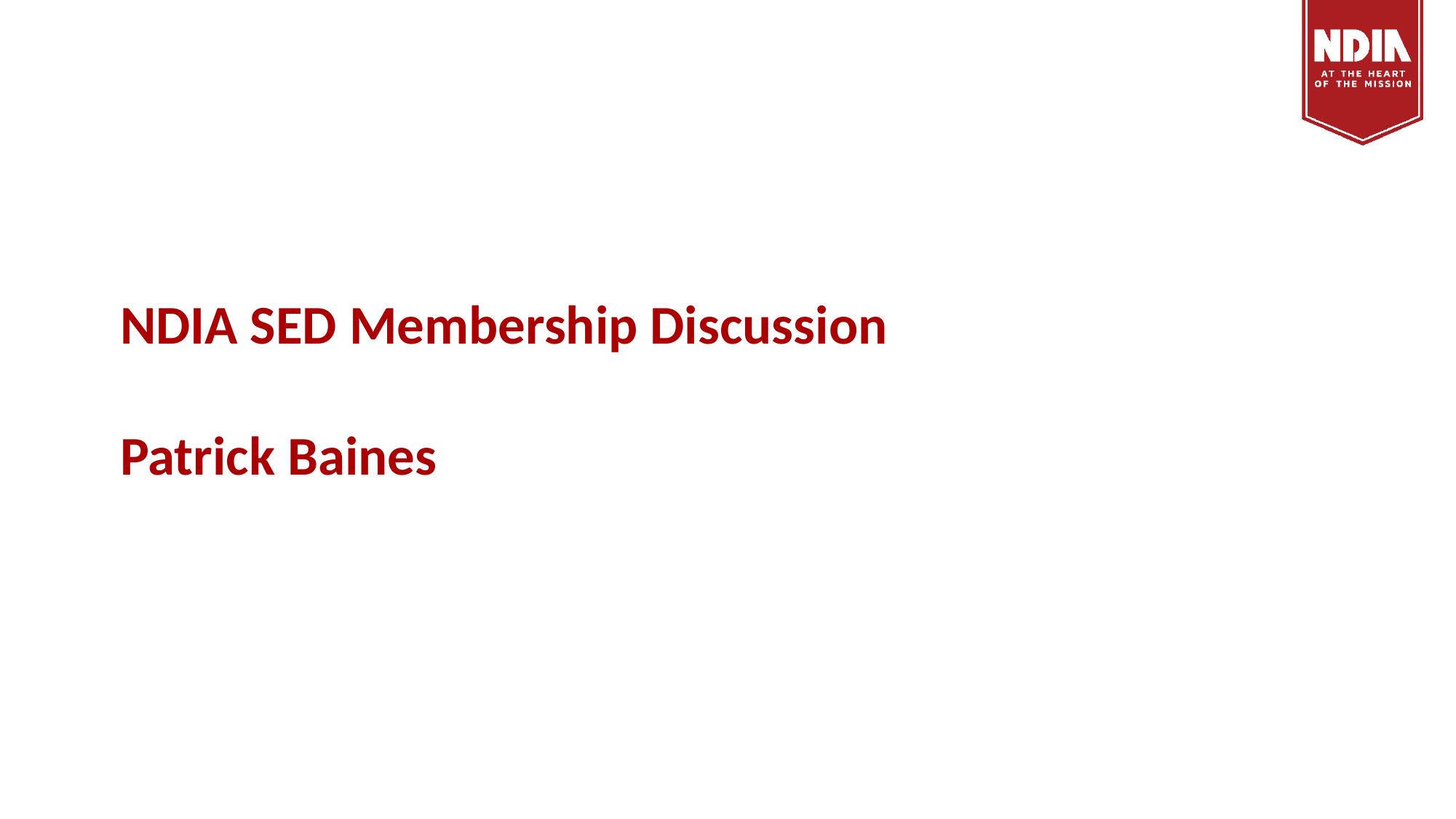

# NDIA SED Membership Discussion Patrick Baines